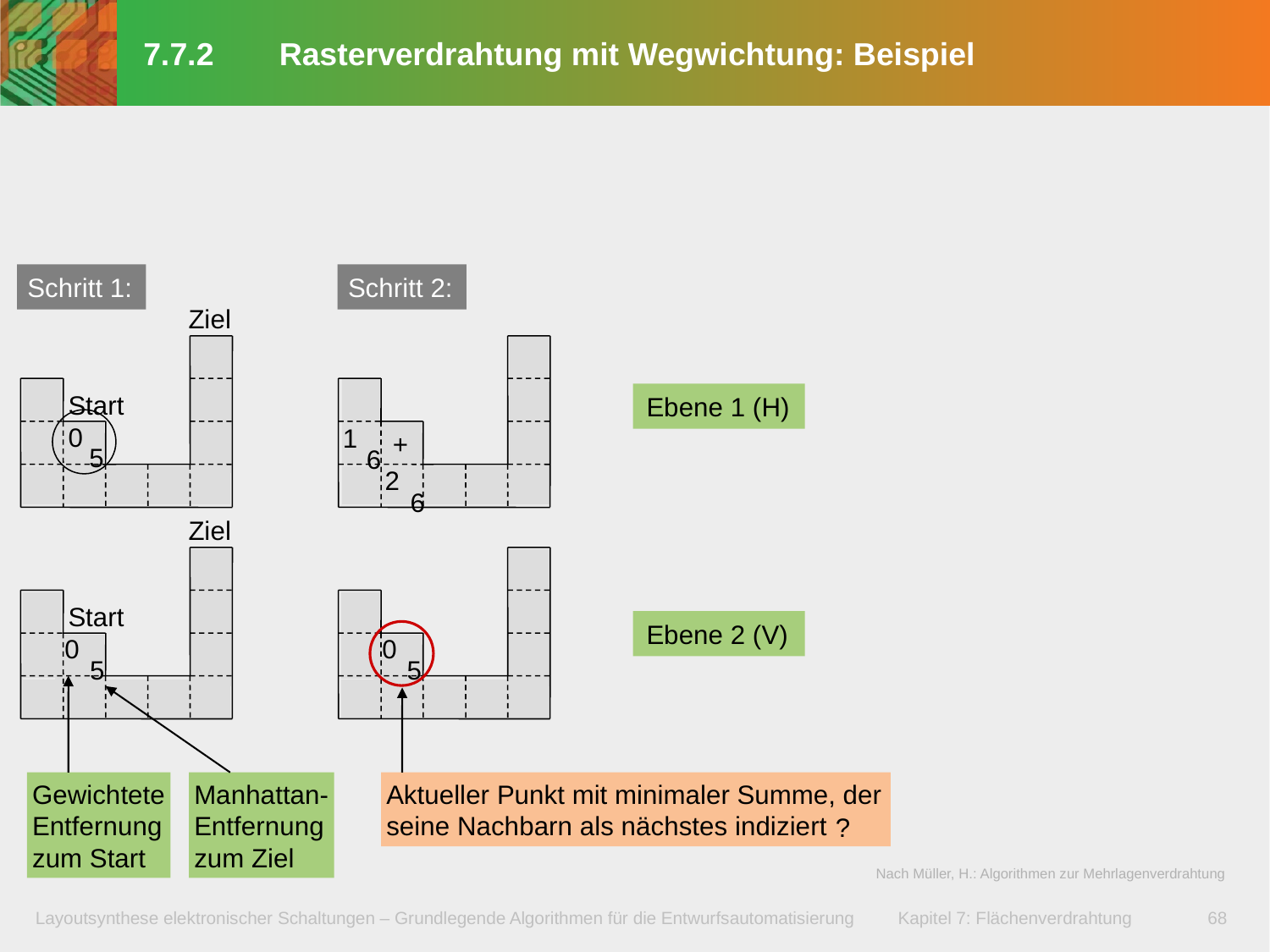

# 7.7.2	 Rasterverdrahtung mit Wegwichtung: Beispiel
Schritt 1:
Schritt 2:
Ziel

Ebene 1 (H)
Start

0
+

1

5
6

2

6

Ziel

Start
Ebene 2 (V)

0
0

5
5

Gewichtete
Entfernung
zum Start
Manhattan-
Entfernung
zum Ziel
Aktueller Punkt mit minimaler Summe, der
seine Nachbarn als nächstes indiziert
?
Nach Müller, H.: Algorithmen zur Mehrlagenverdrahtung